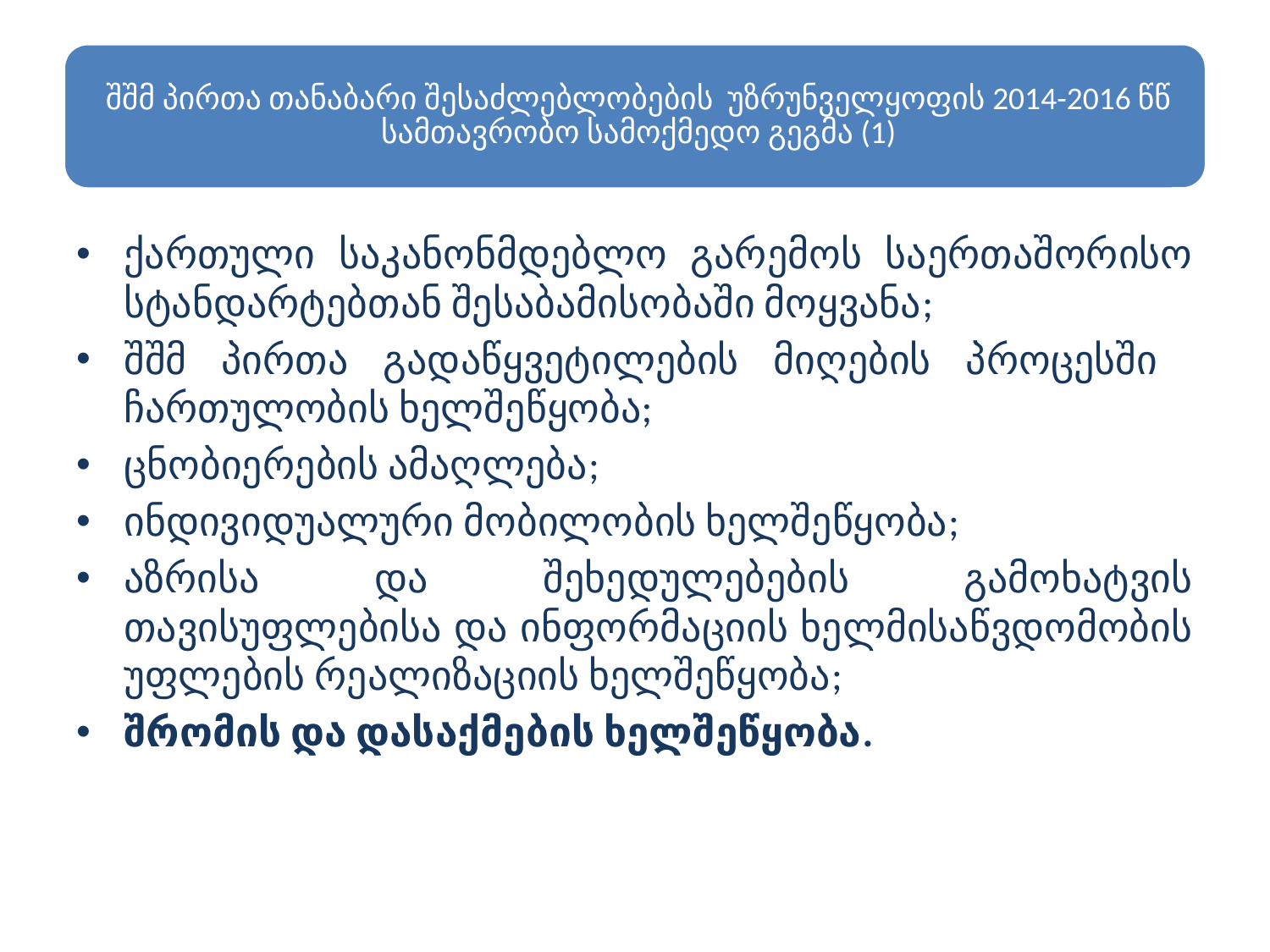

შშმ პირთა თანაბარი შესაძლებლობების  უზრუნველყოფის 2014-2016 წწ სამთავრობო სამოქმედო გეგმა (1)
ქართული საკანონმდებლო გარემოს საერთაშორისო სტანდარტებთან შესაბამისობაში მოყვანა;
შშმ პირთა გადაწყვეტილების მიღების პროცესში  ჩართულობის ხელშეწყობა;
ცნობიერების ამაღლება;
ინდივიდუალური მობილობის ხელშეწყობა;
აზრისა და შეხედულებების გამოხატვის თავისუფლებისა და ინფორმაციის ხელმისაწვდომობის უფლების რეალიზაციის ხელშეწყობა;
შრომის და დასაქმების ხელშეწყობა.